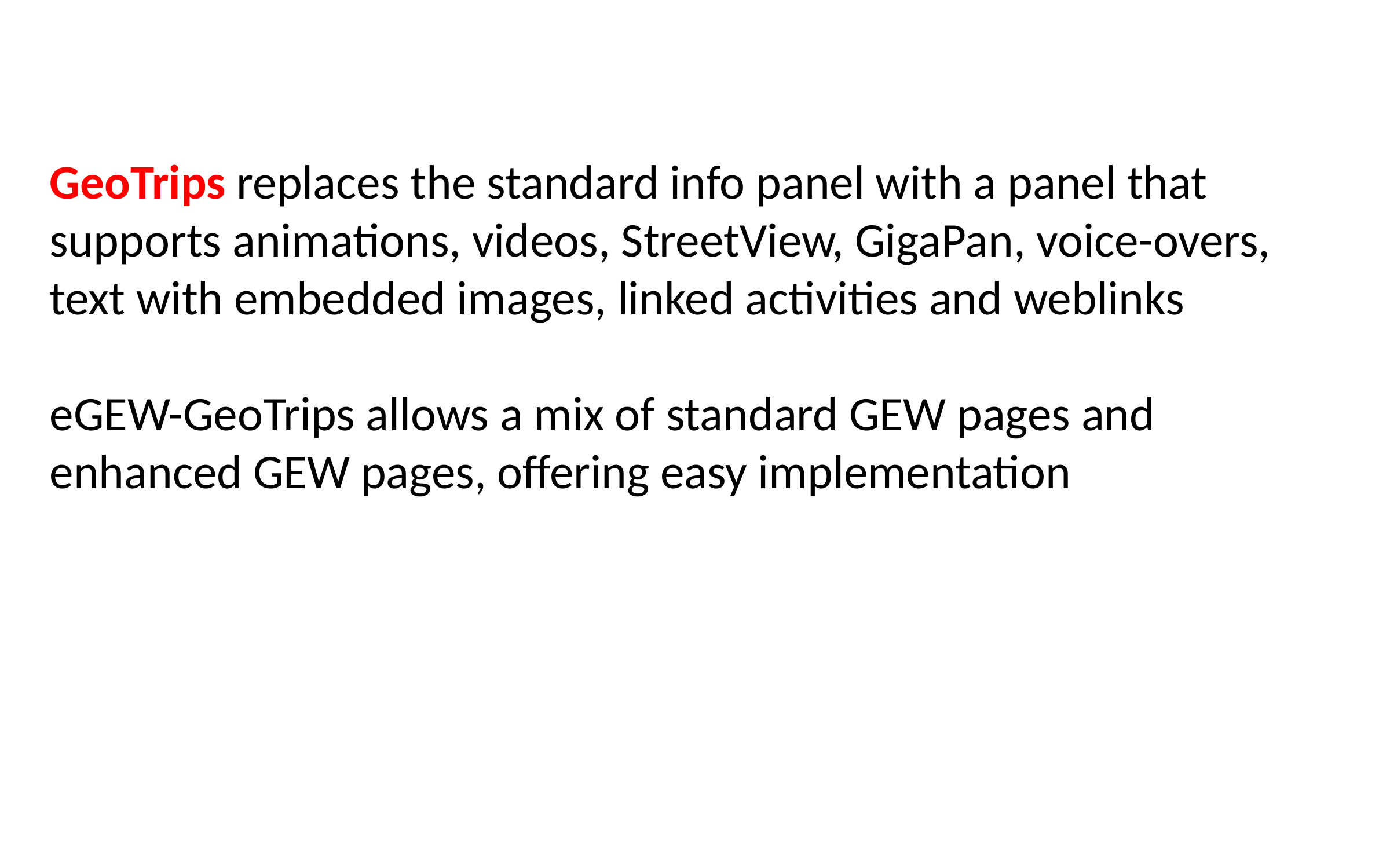

GeoTrips replaces the standard info panel with a panel that supports animations, videos, StreetView, GigaPan, voice-overs, text with embedded images, linked activities and weblinks

eGEW-GeoTrips allows a mix of standard GEW pages and enhanced GEW pages, offering easy implementation